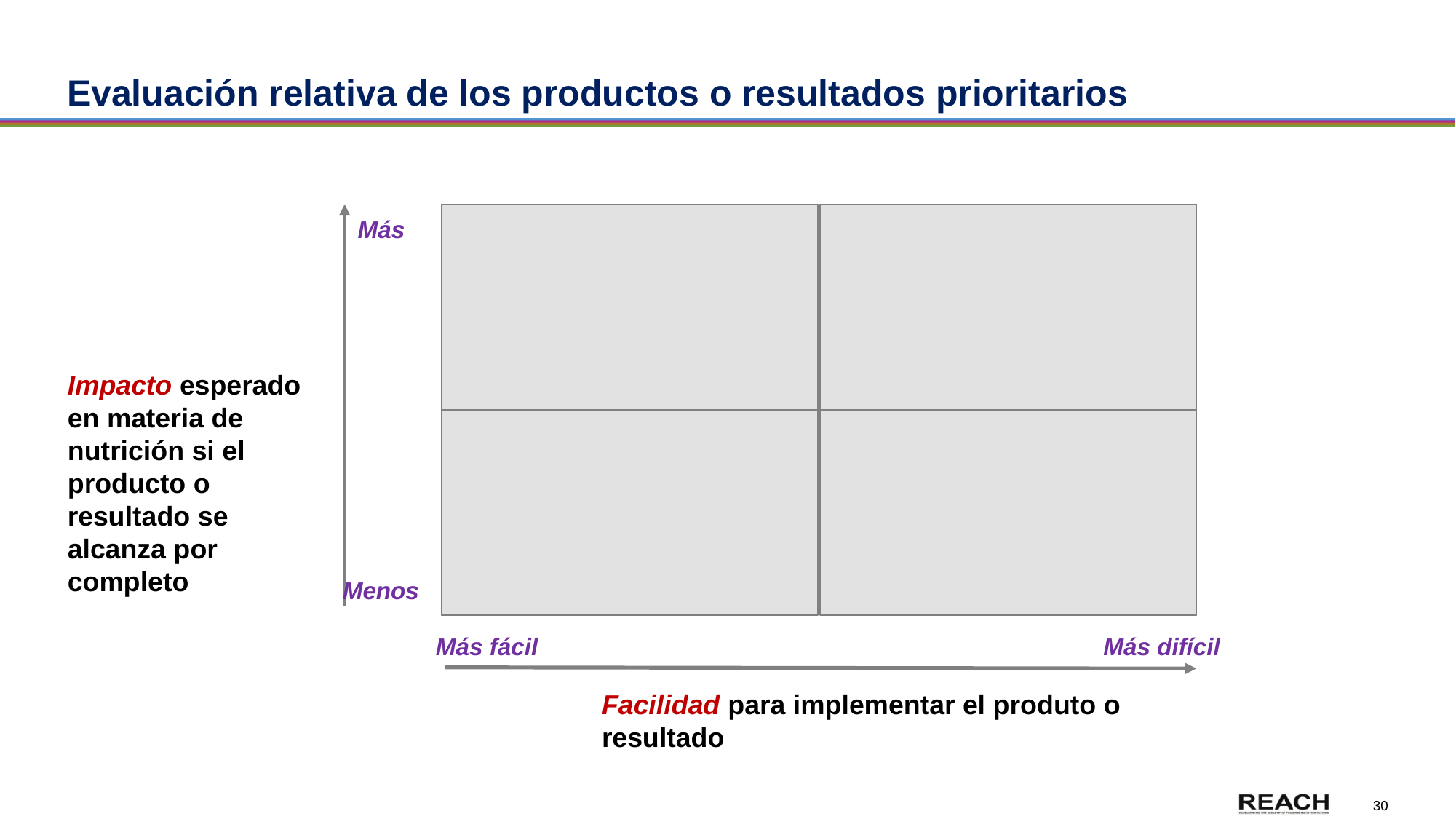

# Evaluación relativa de los productos o resultados prioritarios

Más
Impacto esperado
en materia de nutrición si el producto o resultado se alcanza por completo

Menos
Más fácil
Más difícil
Facilidad para implementar el produto o resultado